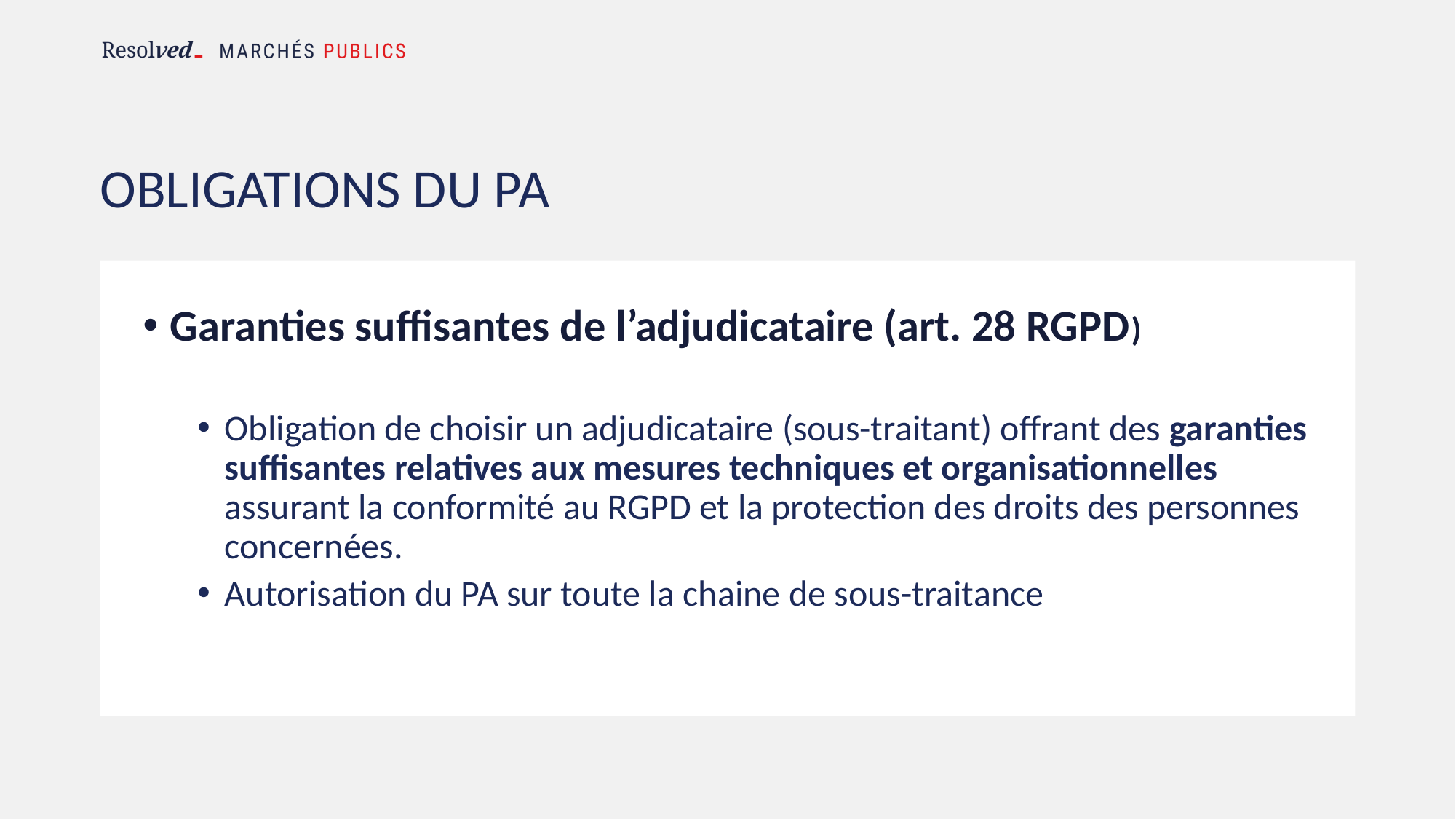

# OBLIGATIONS DU PA
Garanties suffisantes de l’adjudicataire (art. 28 RGPD)

Obligation de choisir un adjudicataire (sous-traitant) offrant des garanties suffisantes relatives aux mesures techniques et organisationnelles assurant la conformité au RGPD et la protection des droits des personnes concernées.
Autorisation du PA sur toute la chaine de sous-traitance